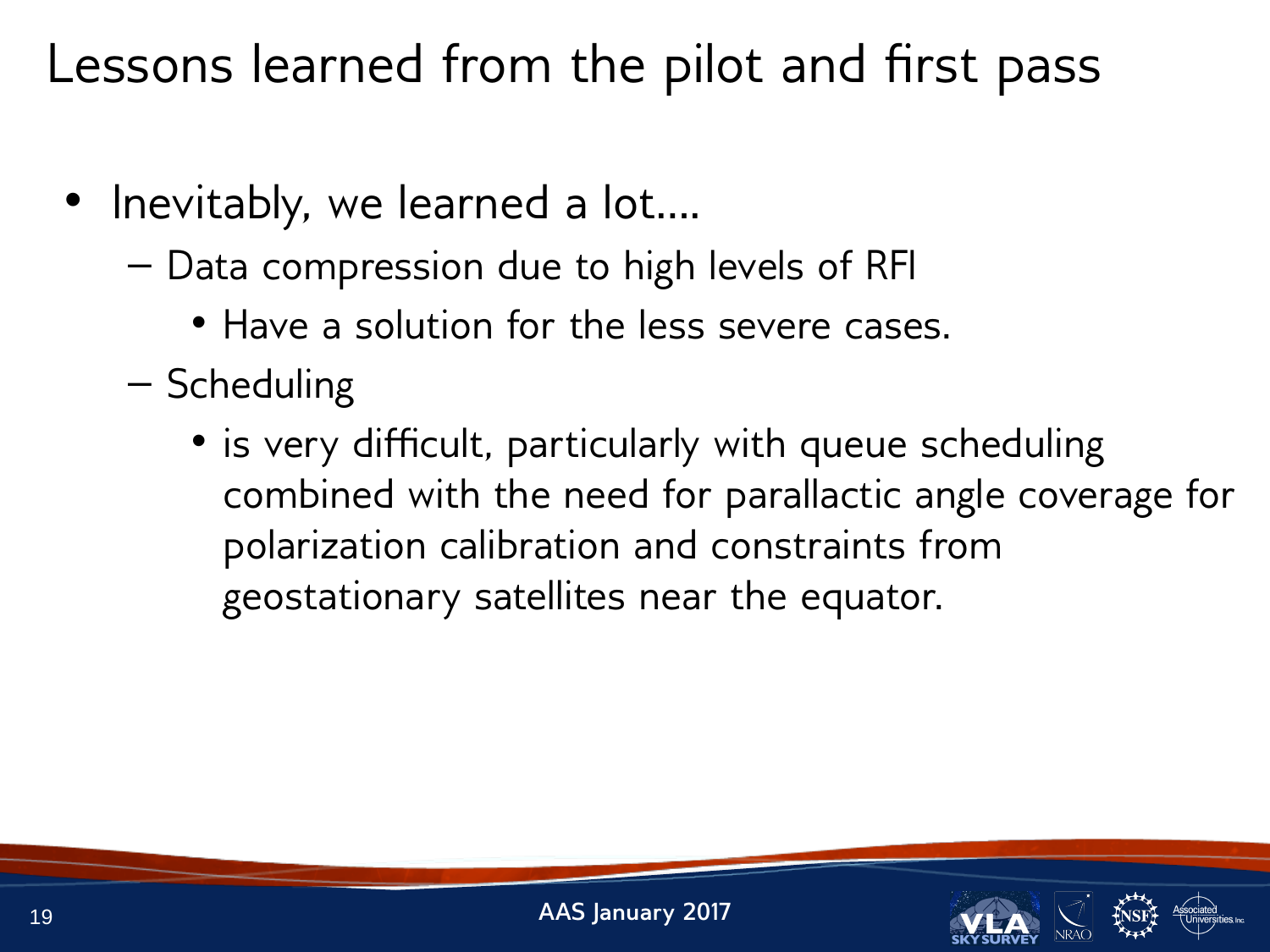

Lessons learned from the pilot and first pass

Inevitably, we learned a lot….
Data compression due to high levels of RFI
Have a solution for the less severe cases.
Scheduling
is very difficult, particularly with queue scheduling combined with the need for parallactic angle coverage for polarization calibration and constraints from geostationary satellites near the equator.